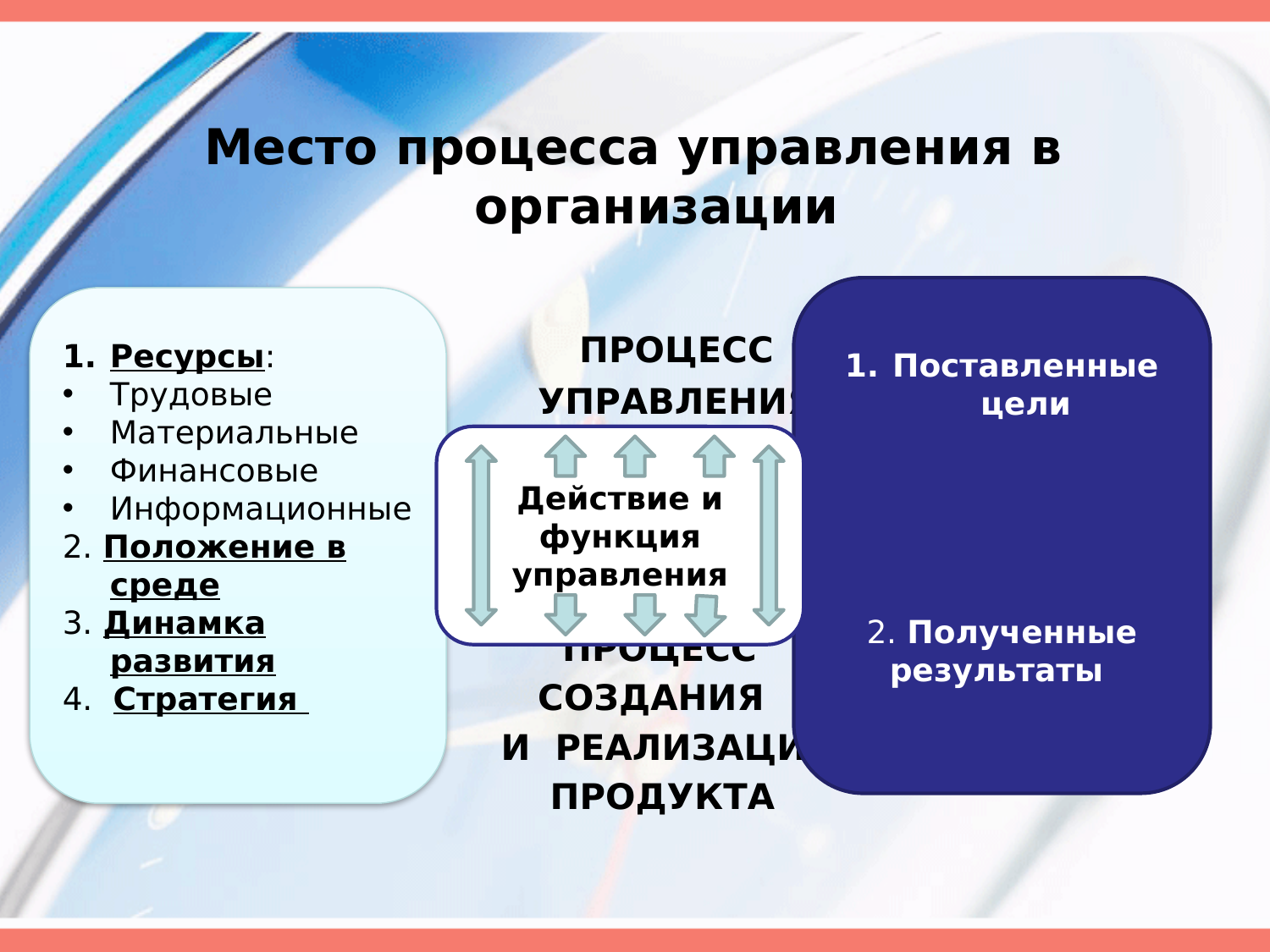

#
Место процесса управления в организации

				     ПРОЦЕСС
				   УПРАВЛЕНИЯ

				     ПРОЦЕСС
				   СОЗДАНИЯ
				И  РЕАЛИЗАЦИИ
				    ПРОДУКТА
Поставленные цели

2. Полученные
результаты

Ресурсы:
Трудовые
Материальные
Финансовые
Информационные
2. Положение в среде
3. Динамка развития
4.  Стратегия

Действие и функция управления